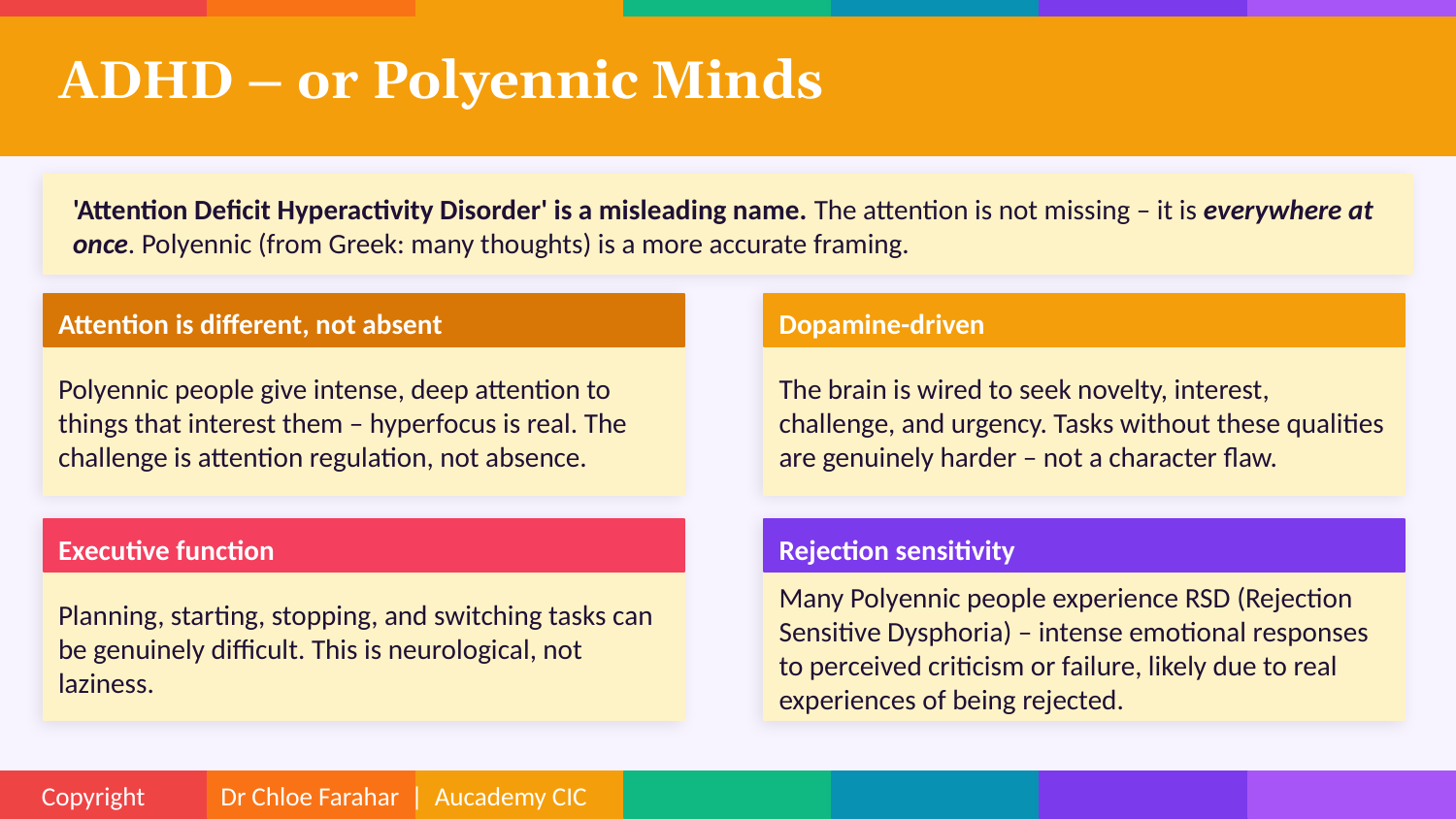

ADHD – or Polyennic Minds

'Attention Deficit Hyperactivity Disorder' is a misleading name. The attention is not missing – it is everywhere at once. Polyennic (from Greek: many thoughts) is a more accurate framing.

Attention is different, not absent
Dopamine-driven
Polyennic people give intense, deep attention to things that interest them – hyperfocus is real. The challenge is attention regulation, not absence.
The brain is wired to seek novelty, interest, challenge, and urgency. Tasks without these qualities are genuinely harder – not a character flaw.

Executive function
Rejection sensitivity
Planning, starting, stopping, and switching tasks can be genuinely difficult. This is neurological, not laziness.
Many Polyennic people experience RSD (Rejection Sensitive Dysphoria) – intense emotional responses to perceived criticism or failure, likely due to real experiences of being rejected.
Copyright             Dr Chloe Farahar  |  Aucademy CIC